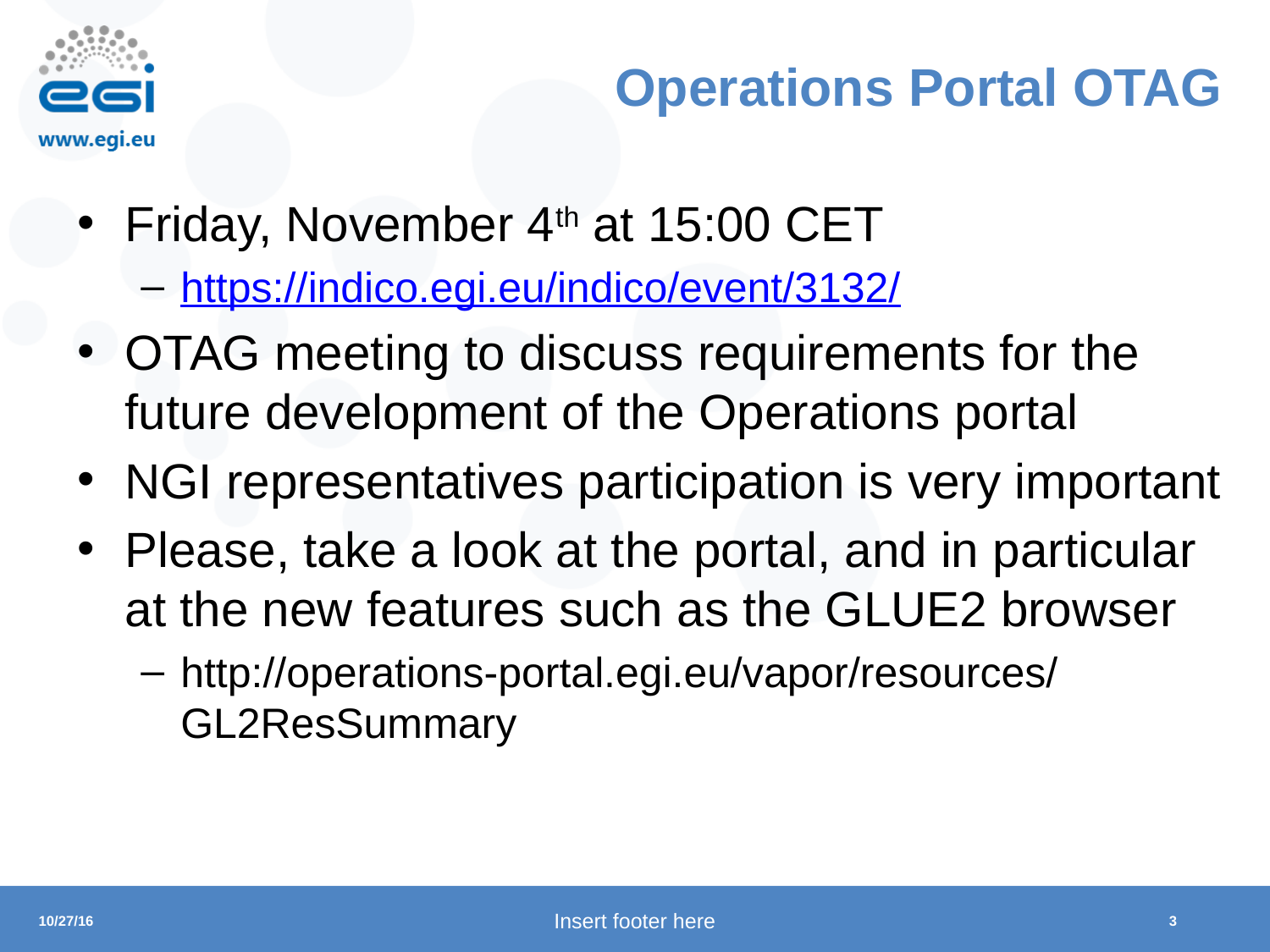

# Operations Portal OTAG
Friday, November 4th at 15:00 CET
https://indico.egi.eu/indico/event/3132/
OTAG meeting to discuss requirements for the future development of the Operations portal
NGI representatives participation is very important
Please, take a look at the portal, and in particular at the new features such as the GLUE2 browser
http://operations-portal.egi.eu/vapor/resources/GL2ResSummary

Insert footer here